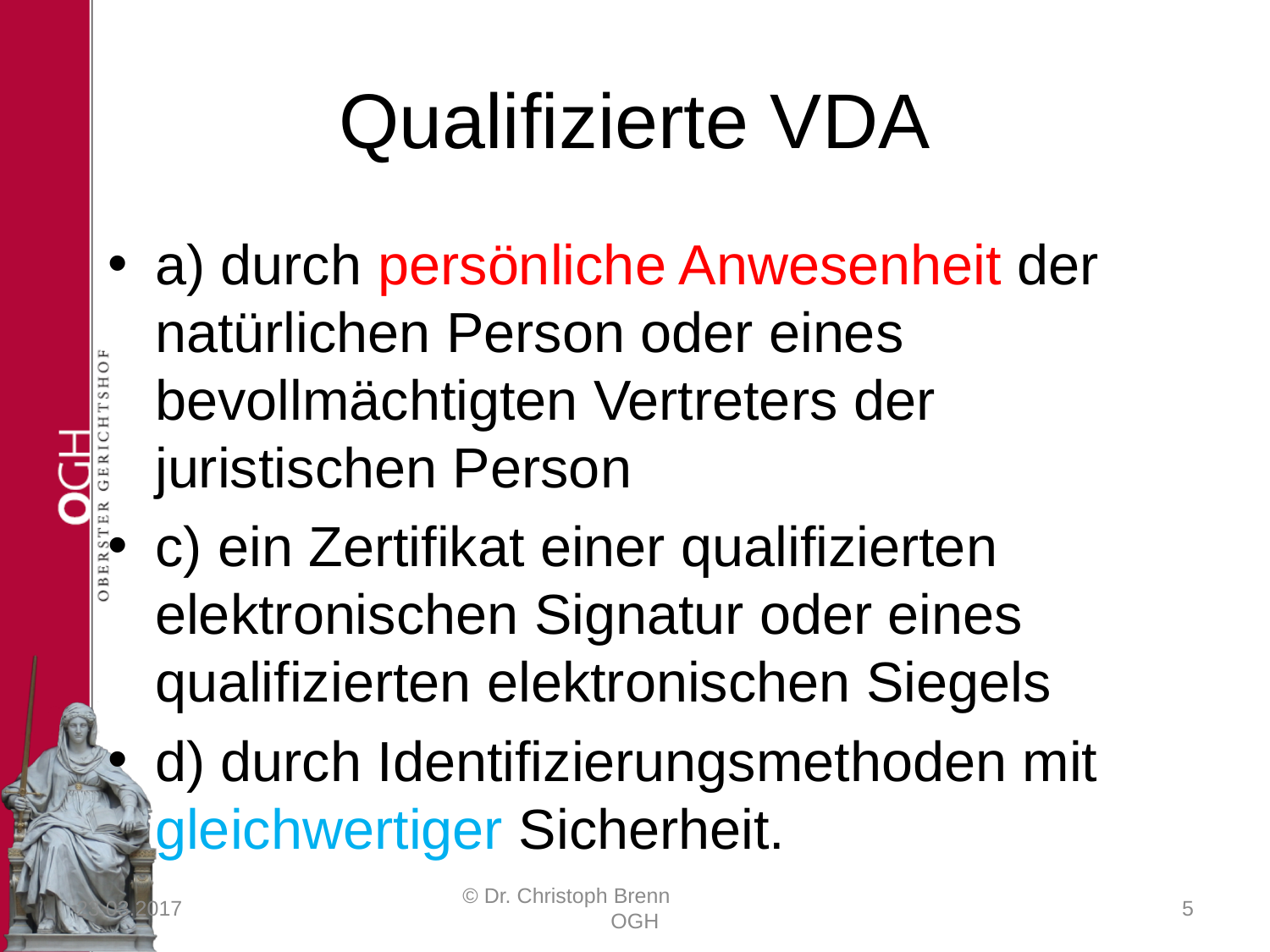

# Qualifizierte VDA
a) durch persönliche Anwesenheit der natürlichen Person oder eines bevollmächtigten Vertreters der juristischen Person
c) ein Zertifikat einer qualifizierten elektronischen Signatur oder eines qualifizierten elektronischen Siegels
d) durch Identifizierungsmethoden mit gleichwertiger Sicherheit.
23.03.2017
© Dr. Christoph Brenn                        OGH
5